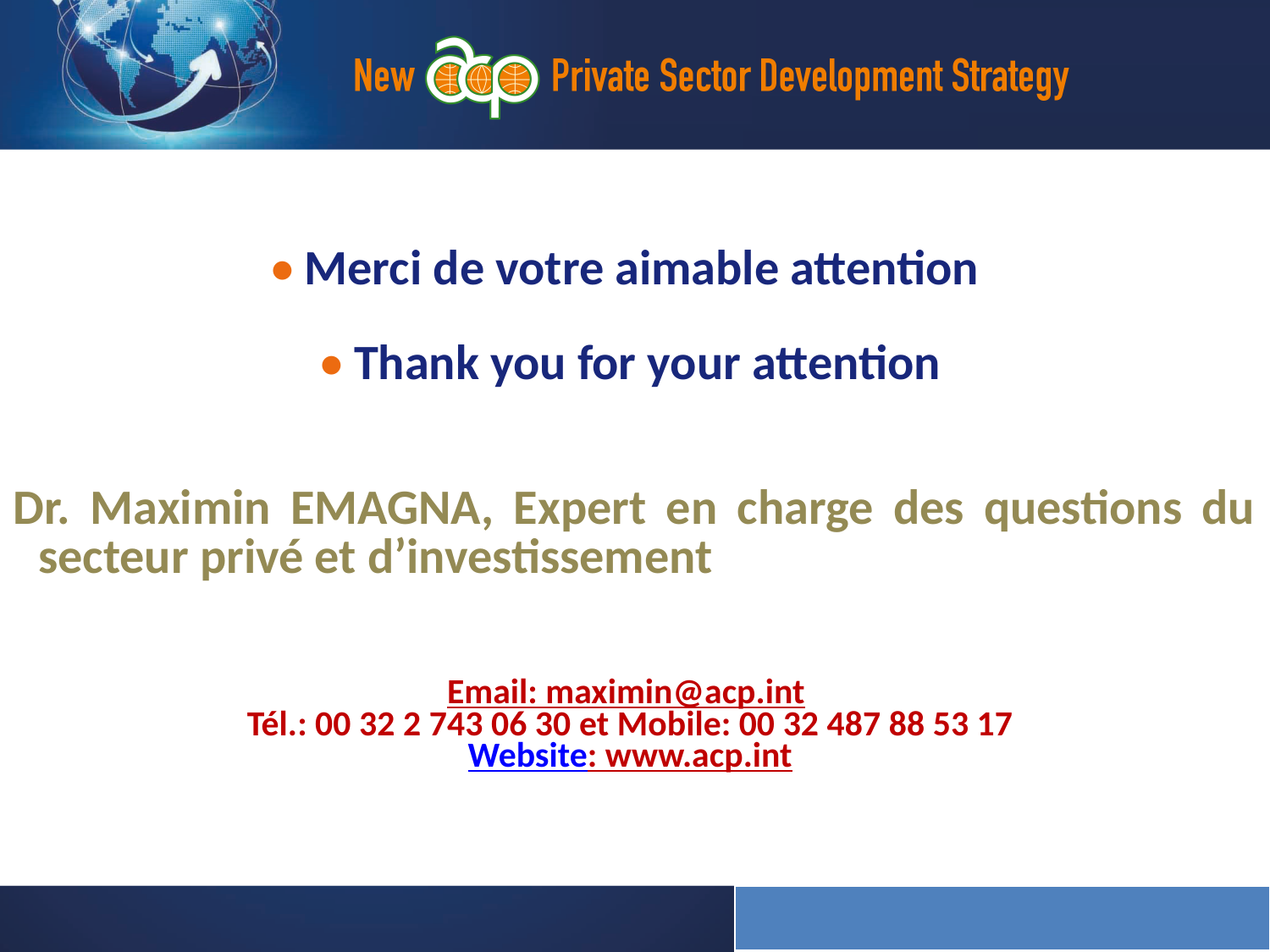

Merci de votre aimable attention

Thank you for your attention

Dr. Maximin EMAGNA, Expert en charge des questions du secteur privé et d’investissement

Email: maximin@acp.int
Tél.: 00 32 2 743 06 30 et Mobile: 00 32 487 88 53 17
Website: www.acp.int

|  |
| --- |